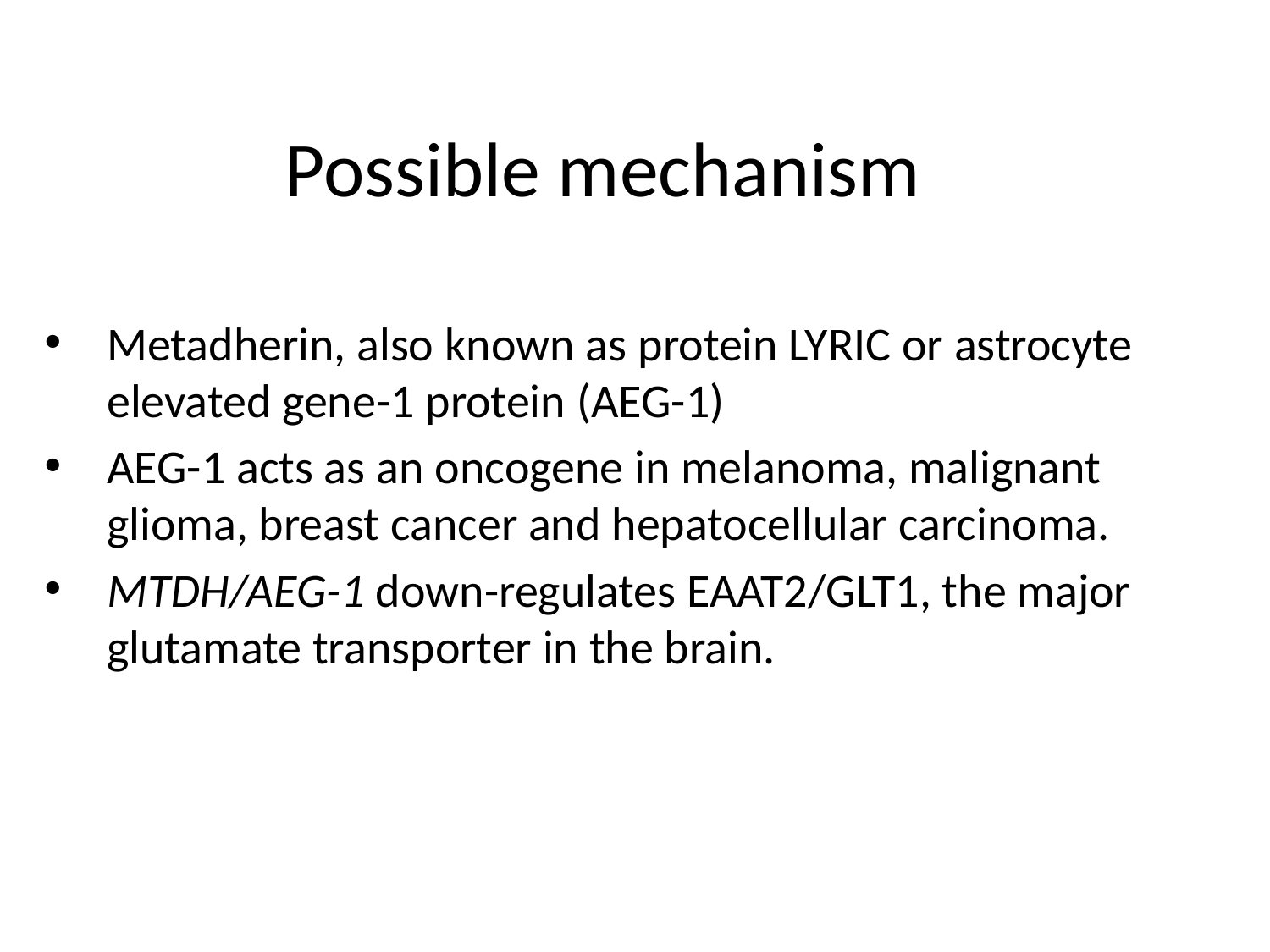

# Possible mechanism
Metadherin, also known as protein LYRIC or astrocyte elevated gene-1 protein (AEG-1)
AEG-1 acts as an oncogene in melanoma, malignant glioma, breast cancer and hepatocellular carcinoma.
MTDH/AEG-1 down-regulates EAAT2/GLT1, the major glutamate transporter in the brain.